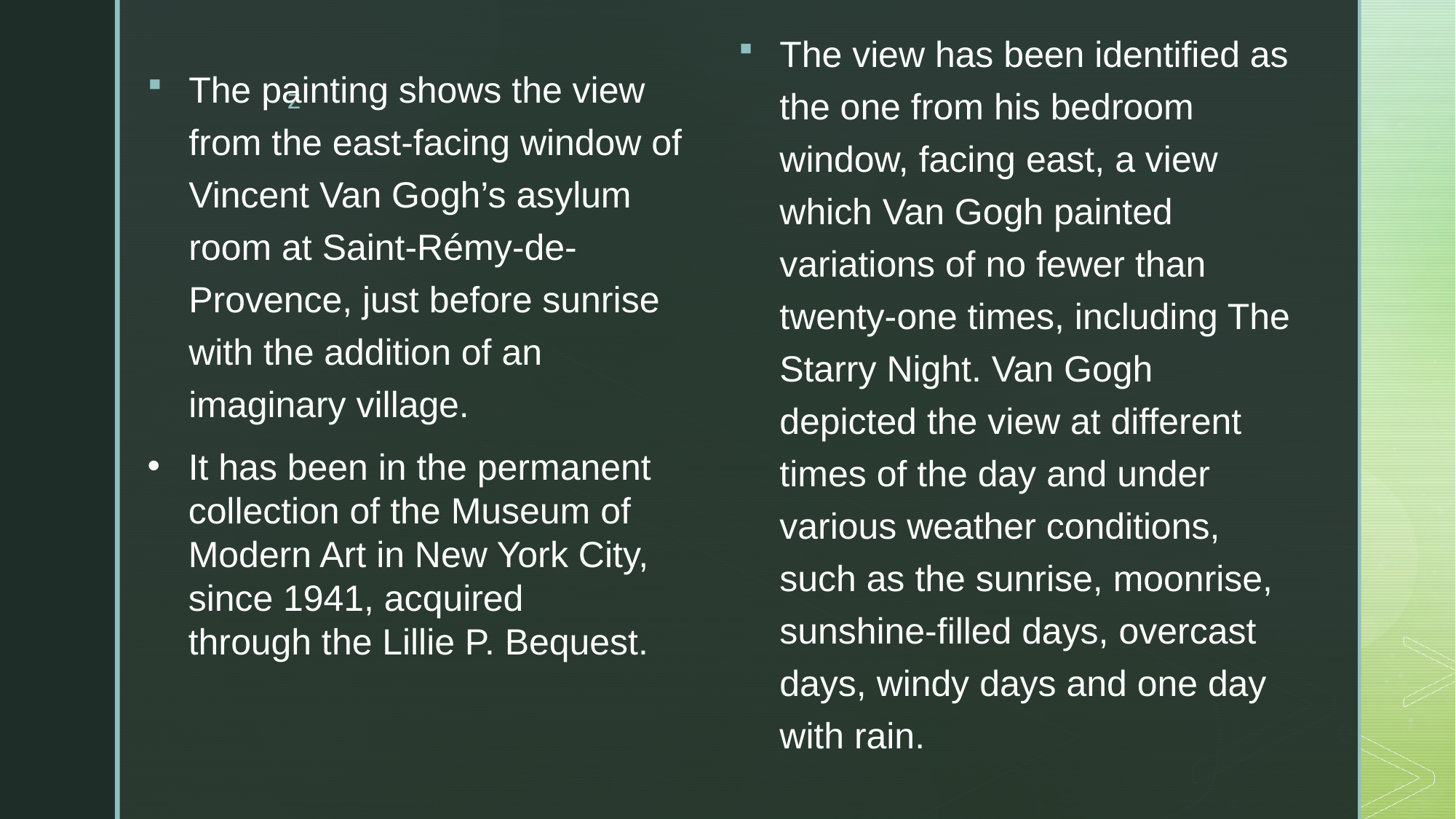

The view has been identified as the one from his bedroom window, facing east, a view which Van Gogh painted variations of no fewer than twenty-one times, including The Starry Night. Van Gogh depicted the view at different times of the day and under various weather conditions, such as the sunrise, moonrise, sunshine-filled days, overcast days, windy days and one day with rain.
The painting shows the view from the east-facing window of Vincent Van Gogh’s asylum room at Saint-Rémy-de-Provence, just before sunrise with the addition of an imaginary village.
It has been in the permanent collection of the Museum of Modern Art in New York City, since 1941, acquired        through the Lillie P. Bequest.